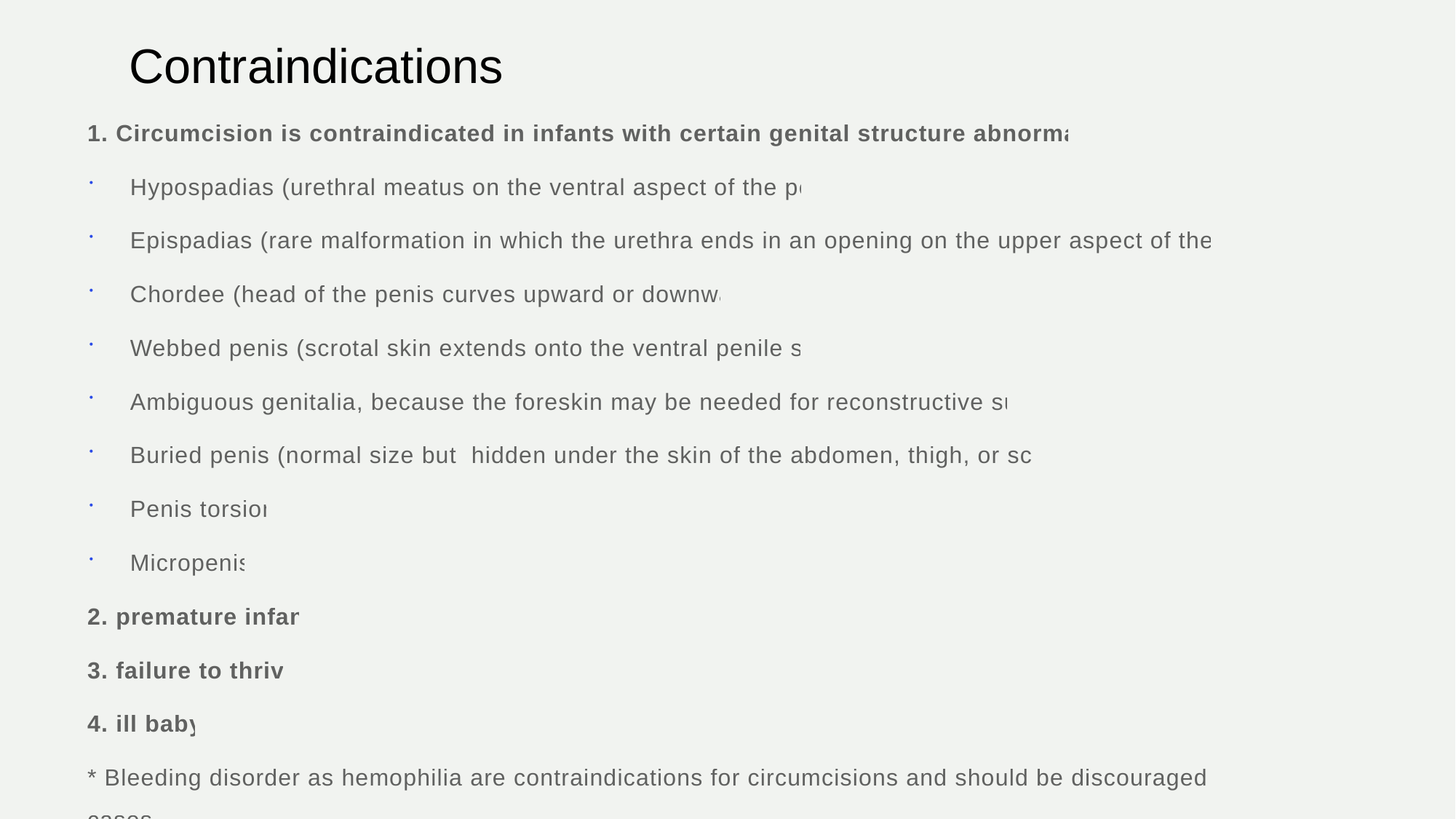

# Contraindications
1. Circumcision is contraindicated in infants with certain genital structure abnormalities:
Hypospadias (urethral meatus on the ventral aspect of the penis)
Epispadias (rare malformation in which the urethra ends in an opening on the upper aspect of the penis )
Chordee (head of the penis curves upward or downward)
Webbed penis (scrotal skin extends onto the ventral penile shaft)
Ambiguous genitalia, because the foreskin may be needed for reconstructive surgery
Buried penis (normal size but  hidden under the skin of the abdomen, thigh, or scrotum)
Penis torsion
Micropenis
2. premature infant
3. failure to thrive
4. ill baby
* Bleeding disorder as hemophilia are contraindications for circumcisions and should be discouraged in these cases .